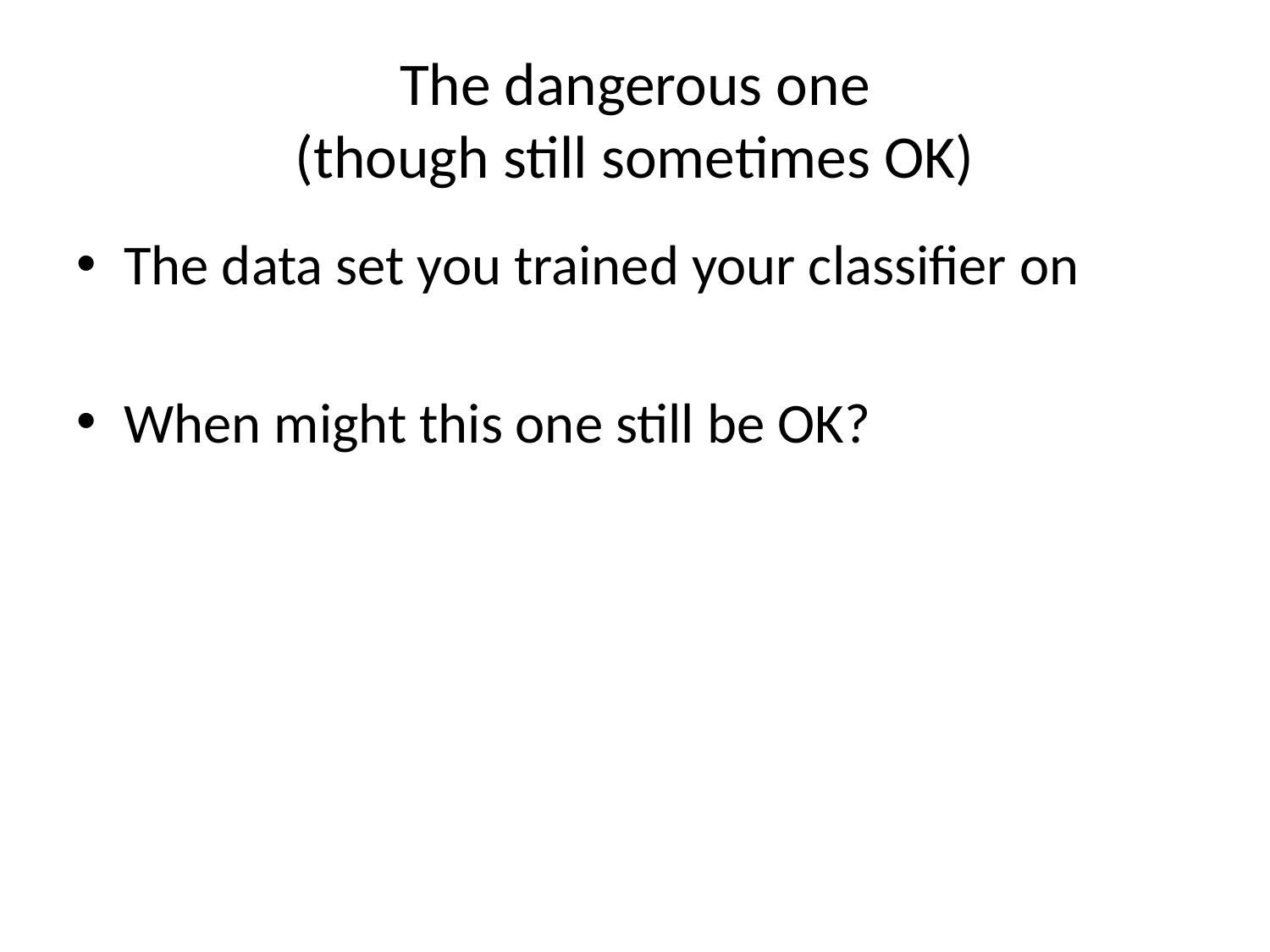

# The dangerous one (though still sometimes OK)
The data set you trained your classifier on

When might this one still be OK?